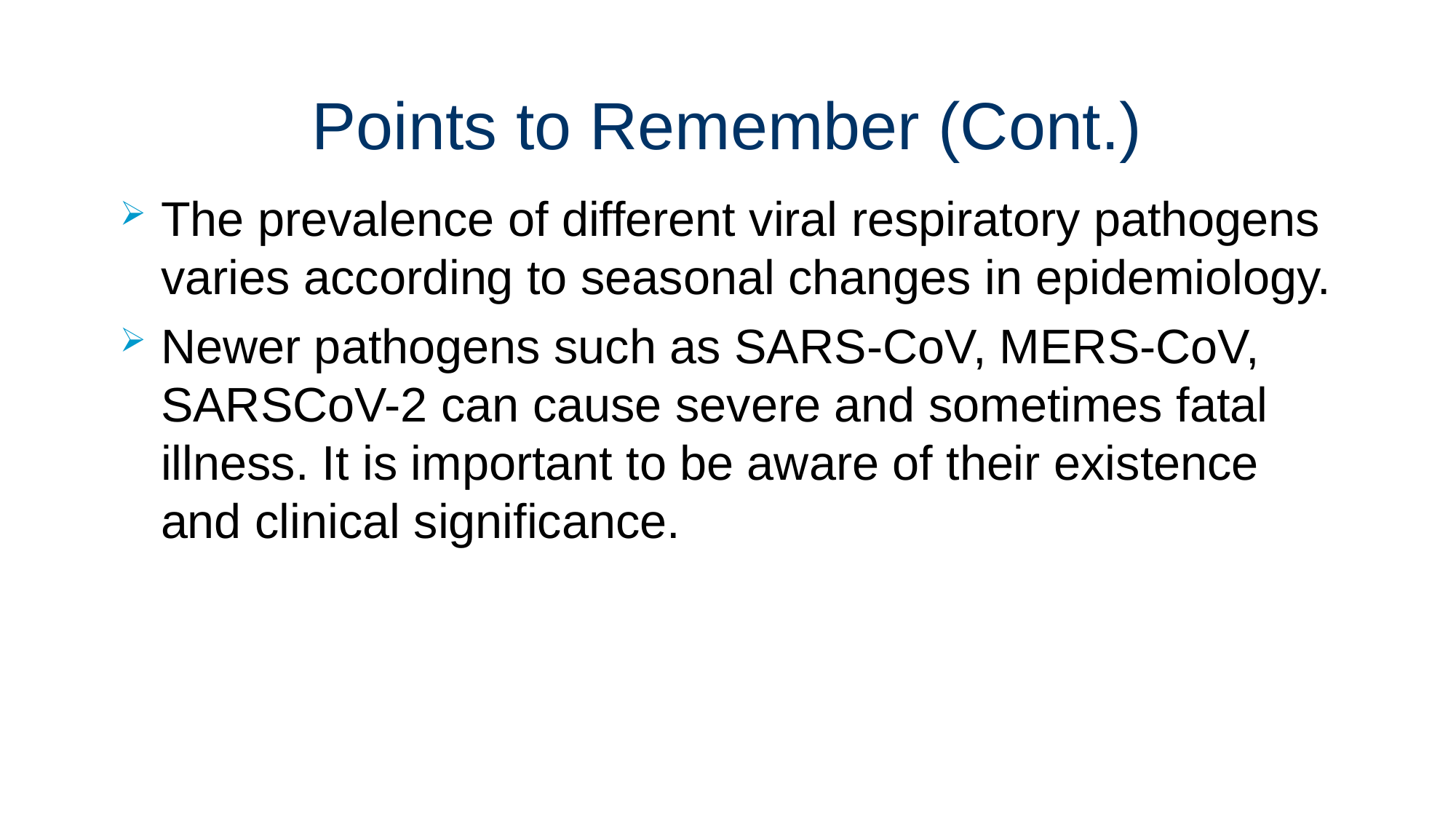

# Points to Remember (Cont.)
The prevalence of different viral respiratory pathogens varies according to seasonal changes in epidemiology.
Newer pathogens such as SARS-CoV, MERS-CoV, SARSCoV-2 can cause severe and sometimes fatal illness. It is important to be aware of their existence and clinical significance.